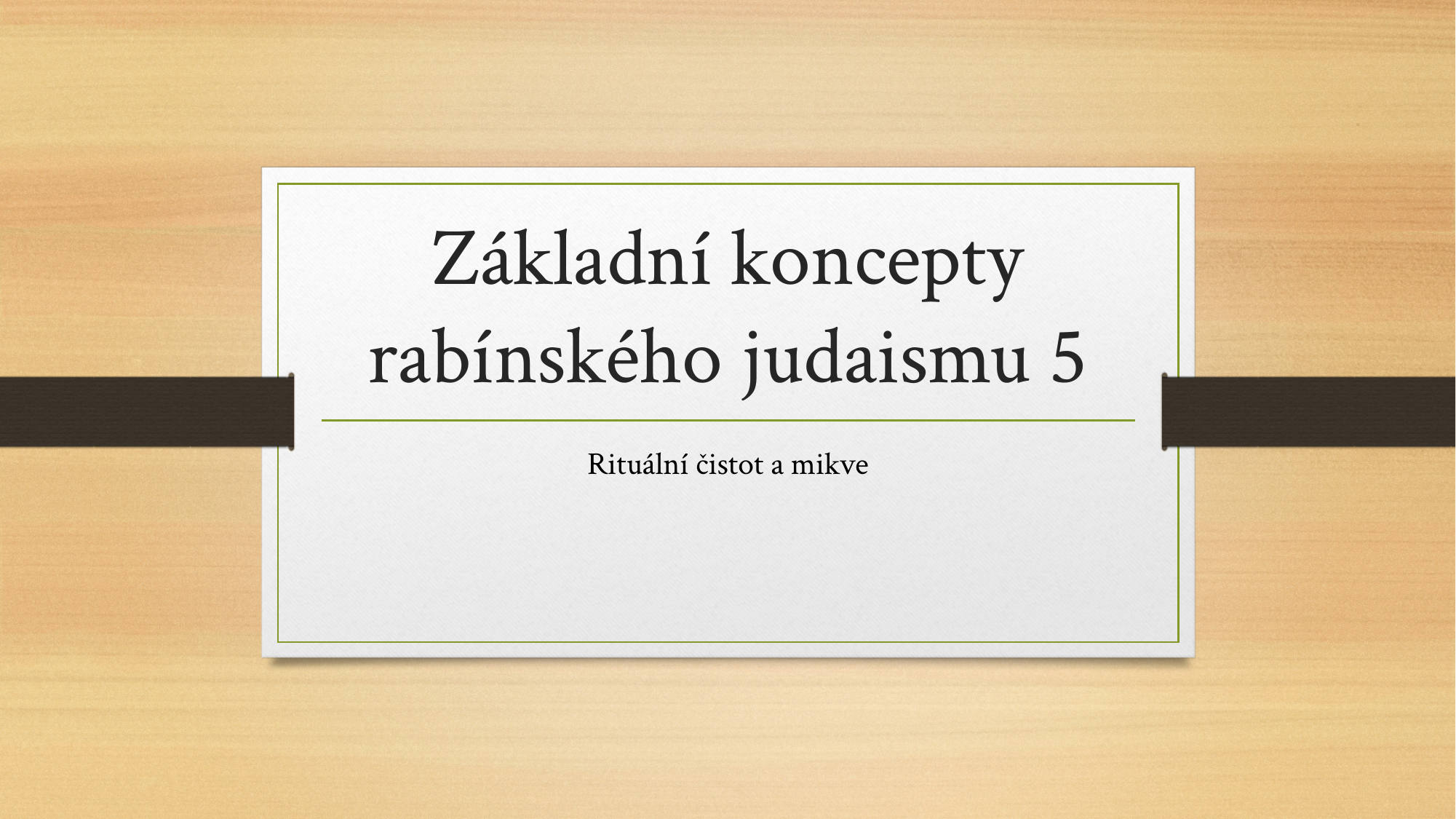

# Základní koncepty rabínského judaismu 5
Rituální čistot a mikve